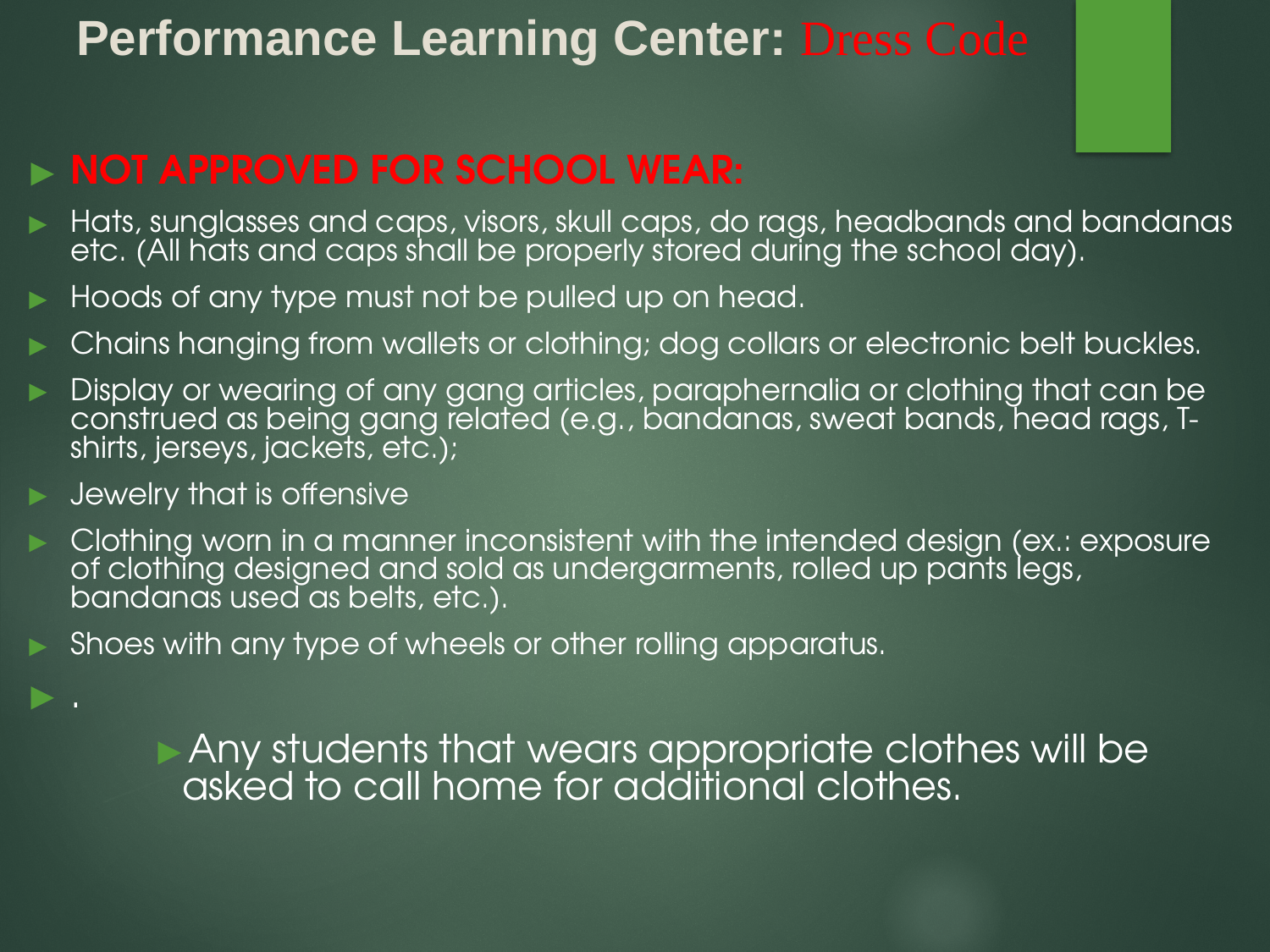

# Performance Learning Center: Dress Code
NOT APPROVED FOR SCHOOL WEAR:
Hats, sunglasses and caps, visors, skull caps, do rags, headbands and bandanas etc. (All hats and caps shall be properly stored during the school day).
Hoods of any type must not be pulled up on head.
Chains hanging from wallets or clothing; dog collars or electronic belt buckles.
Display or wearing of any gang articles, paraphernalia or clothing that can be construed as being gang related (e.g., bandanas, sweat bands, head rags, T-shirts, jerseys, jackets, etc.);
Jewelry that is offensive
Clothing worn in a manner inconsistent with the intended design (ex.: exposure of clothing designed and sold as undergarments, rolled up pants legs, bandanas used as belts, etc.).
Shoes with any type of wheels or other rolling apparatus.
.
Any students that wears appropriate clothes will be asked to call home for additional clothes.